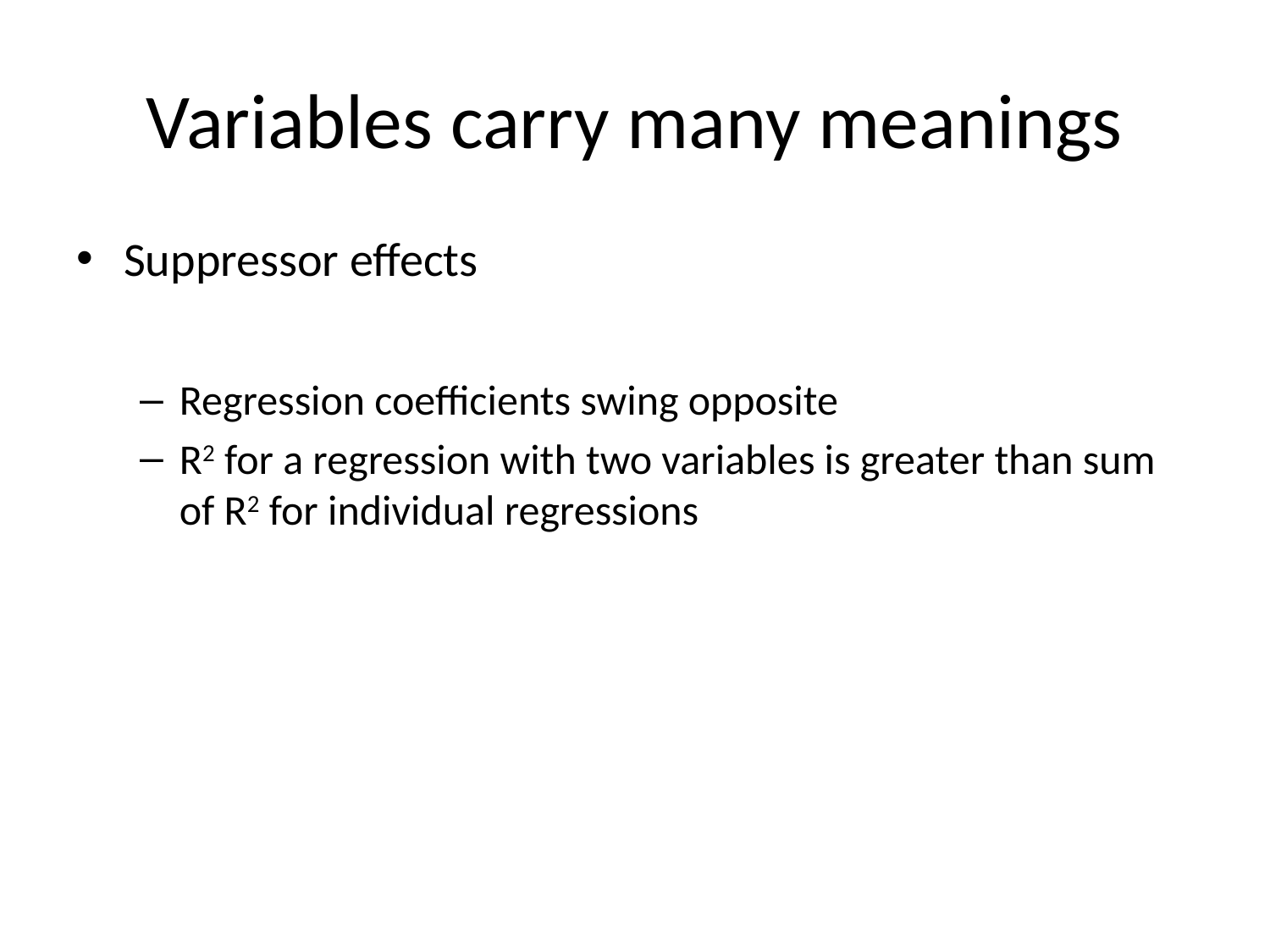

# Variables carry many meanings
Suppressor effects

Regression coefficients swing opposite
R2 for a regression with two variables is greater than sum of R2 for individual regressions